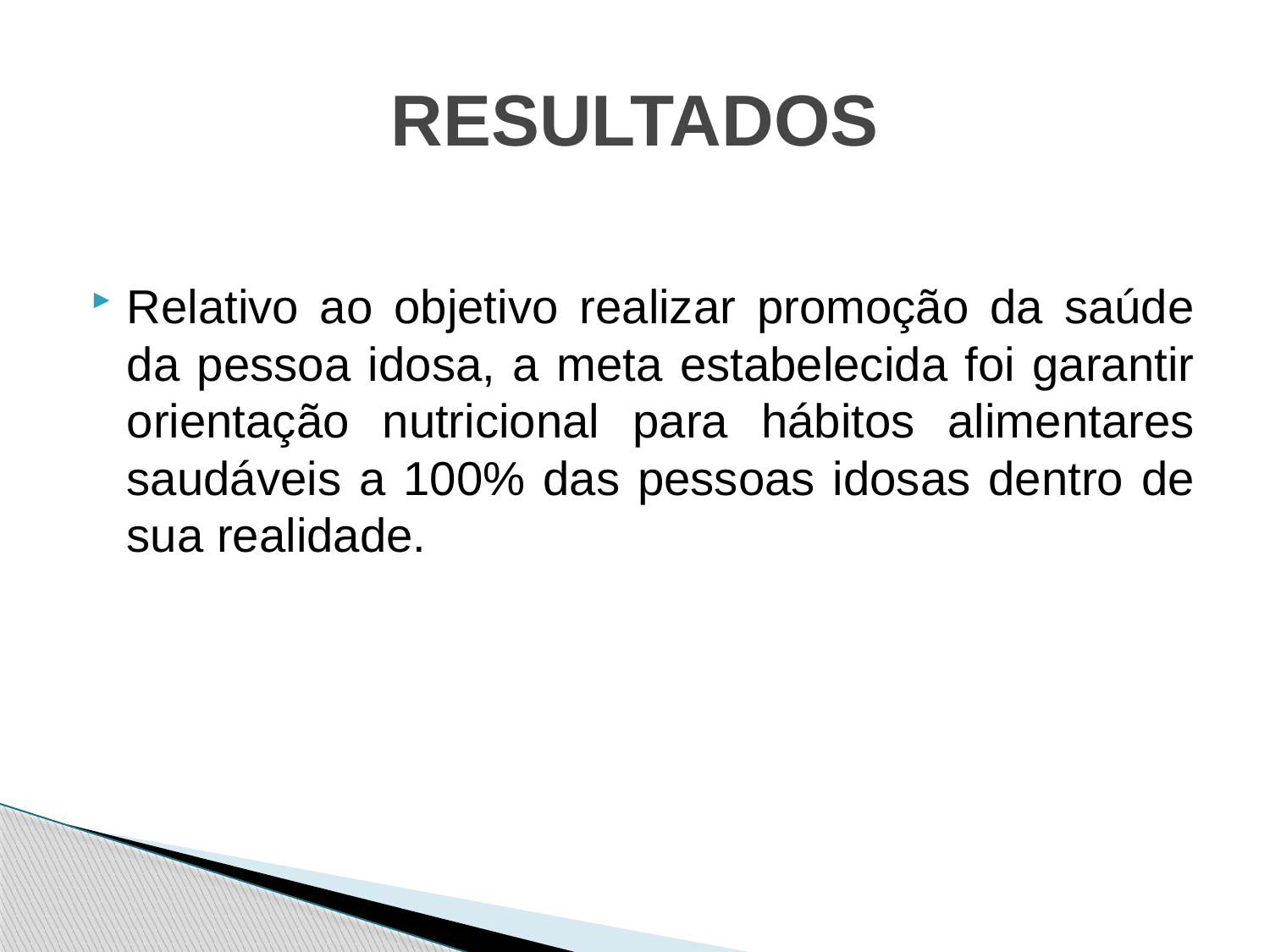

# RESULTADOS

Relativo ao objetivo realizar promoção da saúde da pessoa idosa, a meta estabelecida foi garantir orientação nutricional para hábitos alimentares saudáveis a 100% das pessoas idosas dentro de sua realidade.